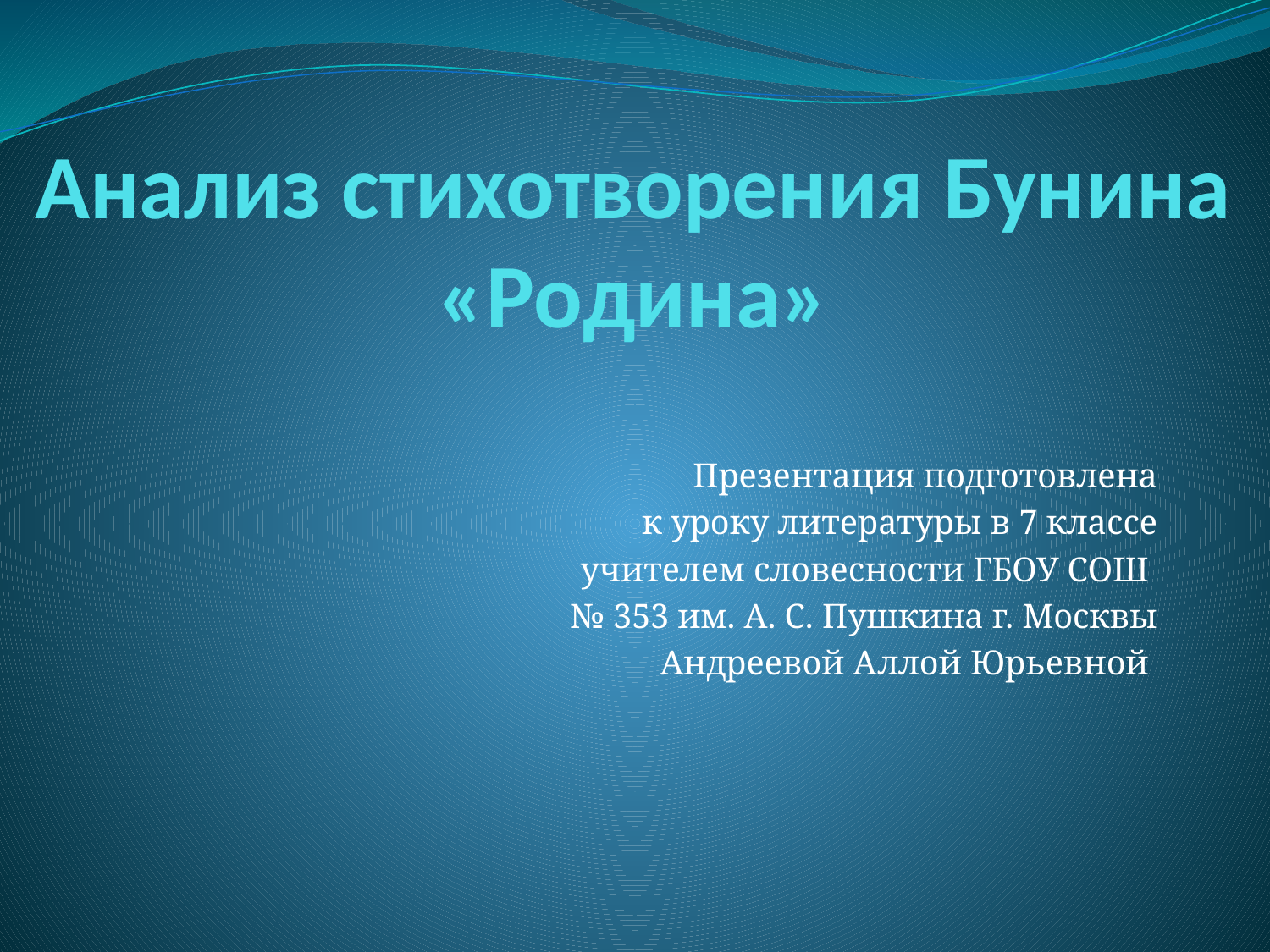

# Анализ стихотворения Бунина «Родина»
Презентация подготовлена
к уроку литературы в 7 классе
учителем словесности ГБОУ СОШ
№ 353 им. А. С. Пушкина г. Москвы
Андреевой Аллой Юрьевной